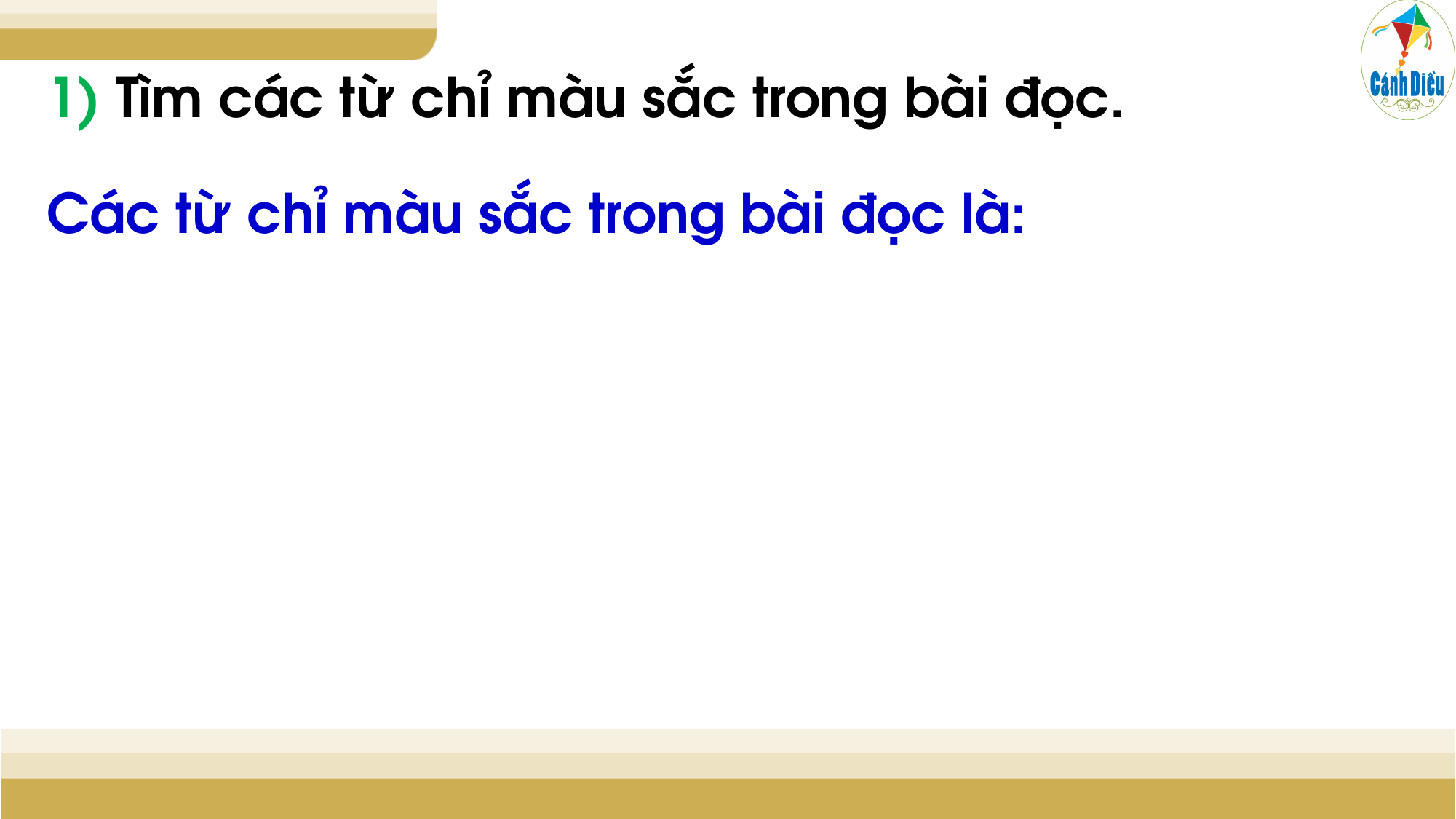

1) Tìm các từ chỉ màu sắc trong bài đọc.
Các từ chỉ màu sắc trong bài đọc là: